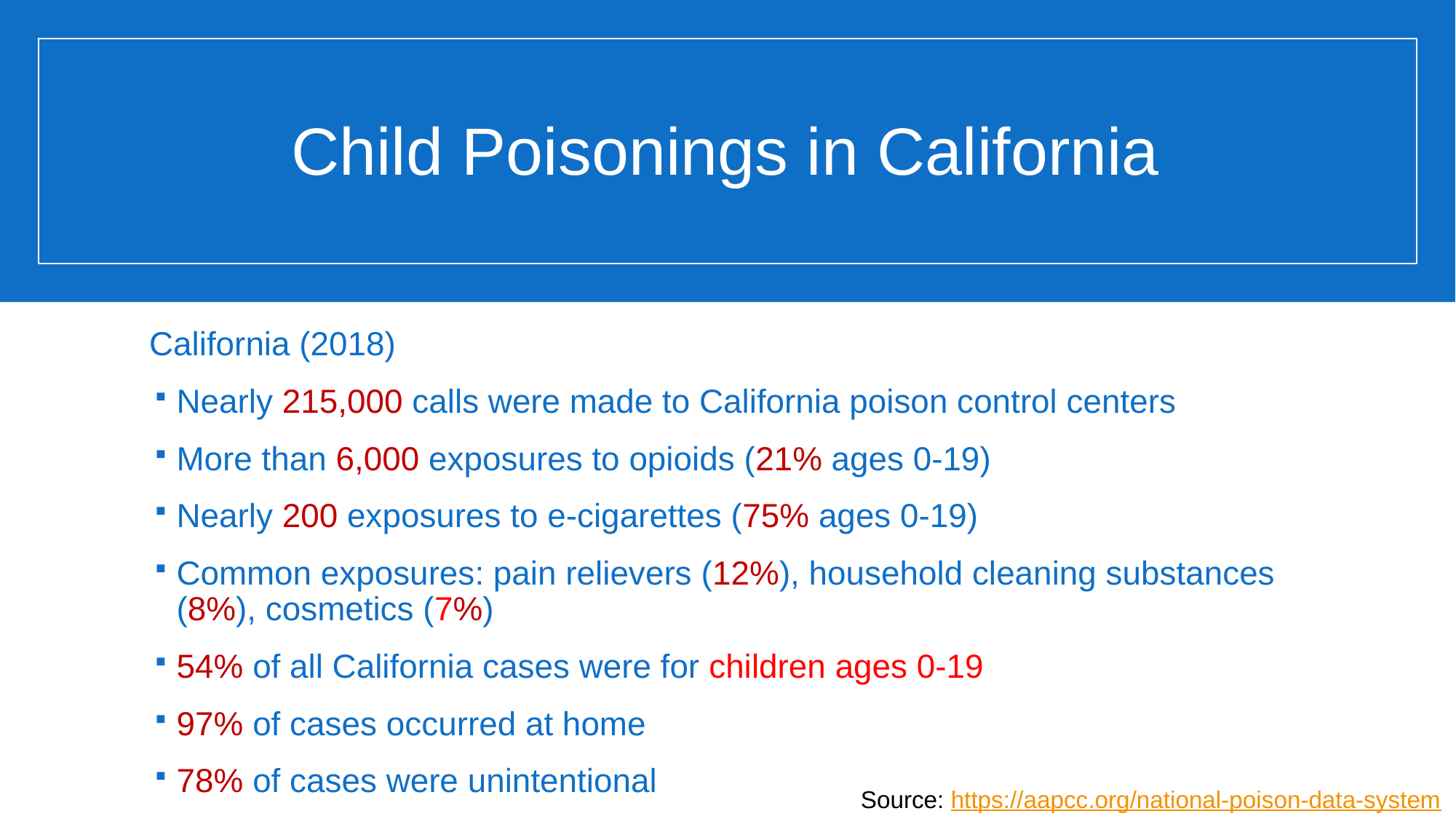

# Child Poisonings in California

California (2018)
Nearly 215,000 calls were made to California poison control centers
More than 6,000 exposures to opioids (21% ages 0-19)
Nearly 200 exposures to e-cigarettes (75% ages 0-19)
Common exposures: pain relievers (12%), household cleaning substances (8%), cosmetics (7%)
54% of all California cases were for children ages 0-19
97% of cases occurred at home
78% of cases were unintentional
Source: https://aapcc.org/national-poison-data-system